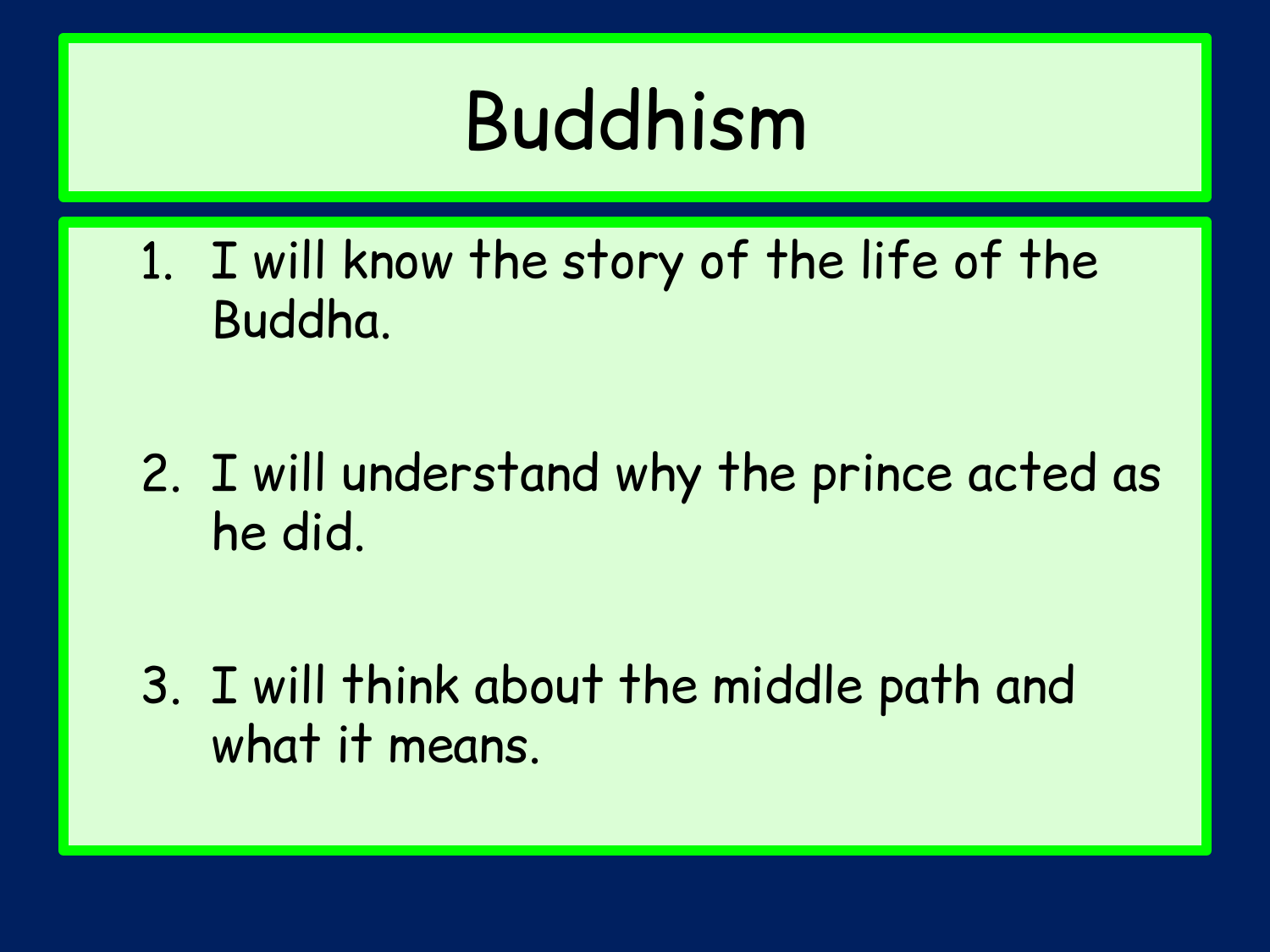

# Buddhism
I will know the story of the life of the Buddha.

I will understand why the prince acted as he did.

I will think about the middle path and what it means.